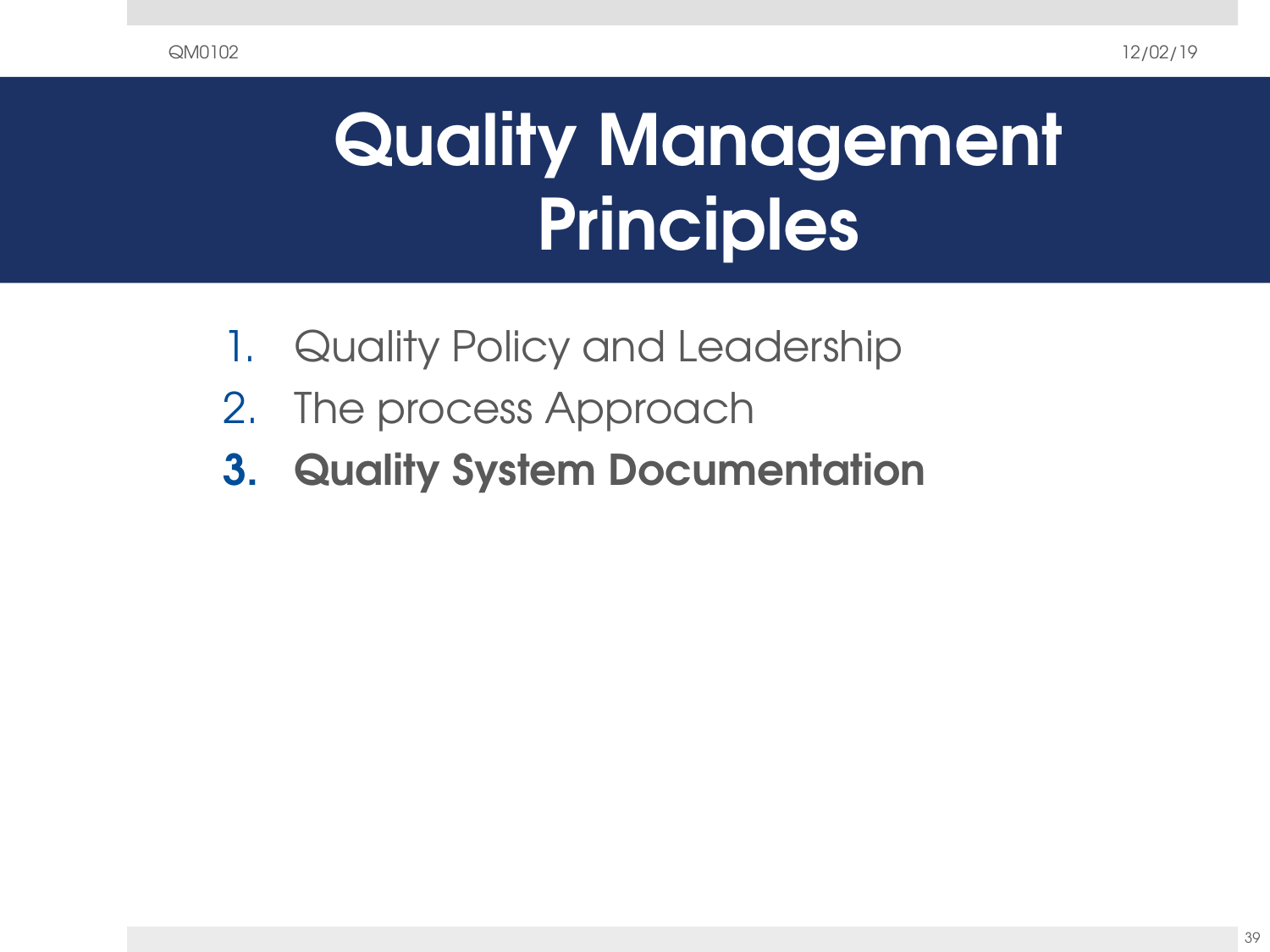

QM0102
12/02/19
# Quality Management Principles
Quality Policy and Leadership
The process Approach
Quality System Documentation
39